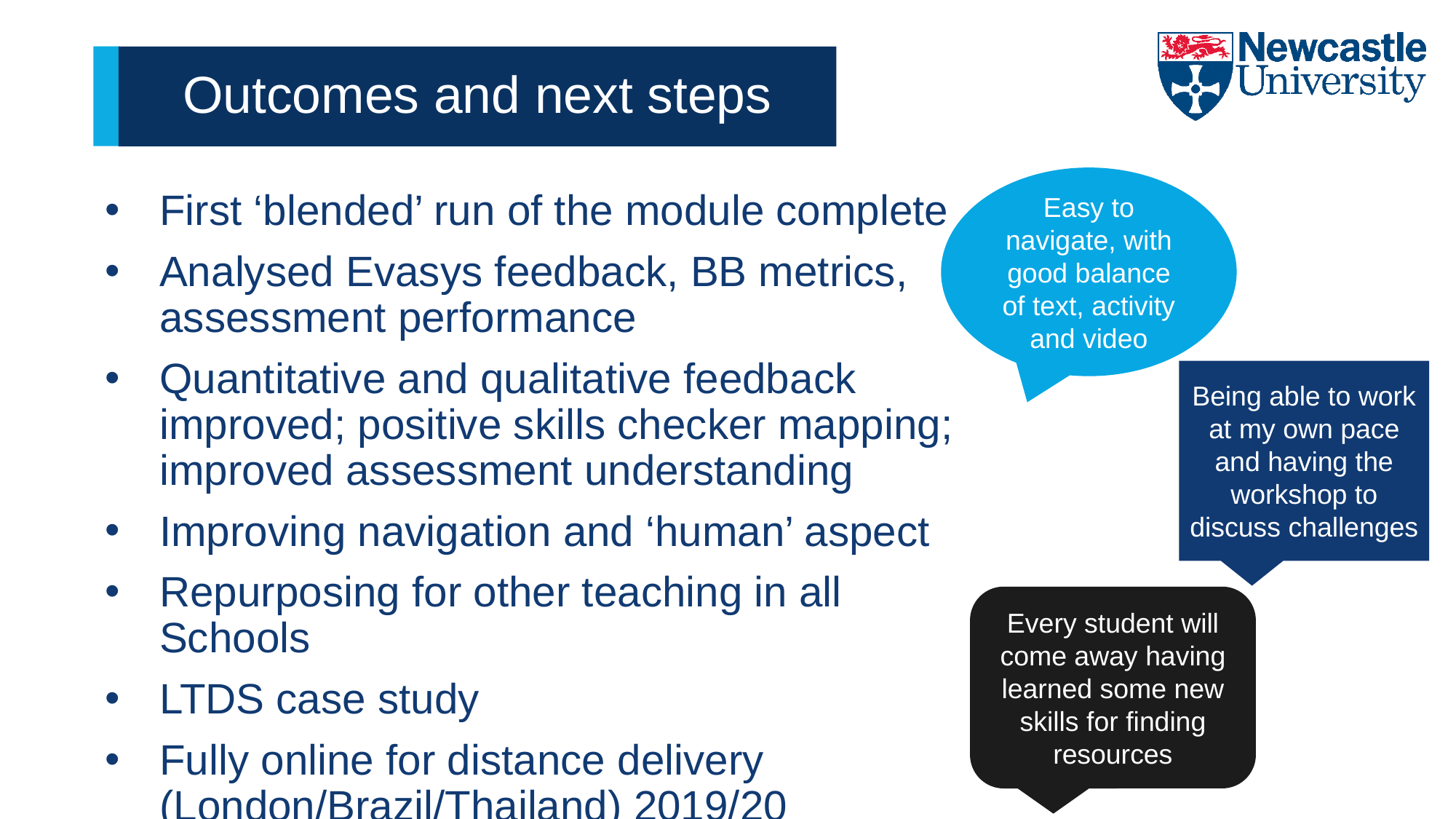

Outcomes and next steps
Easy to navigate, with good balance of text, activity and video
First ‘blended’ run of the module complete
Analysed Evasys feedback, BB metrics, assessment performance
Quantitative and qualitative feedback improved; positive skills checker mapping; improved assessment understanding
Improving navigation and ‘human’ aspect
Repurposing for other teaching in all Schools
LTDS case study
Fully online for distance delivery (London/Brazil/Thailand) 2019/20
Being able to work at my own pace and having the workshop to discuss challenges
Every student will come away having learned some new skills for finding resources